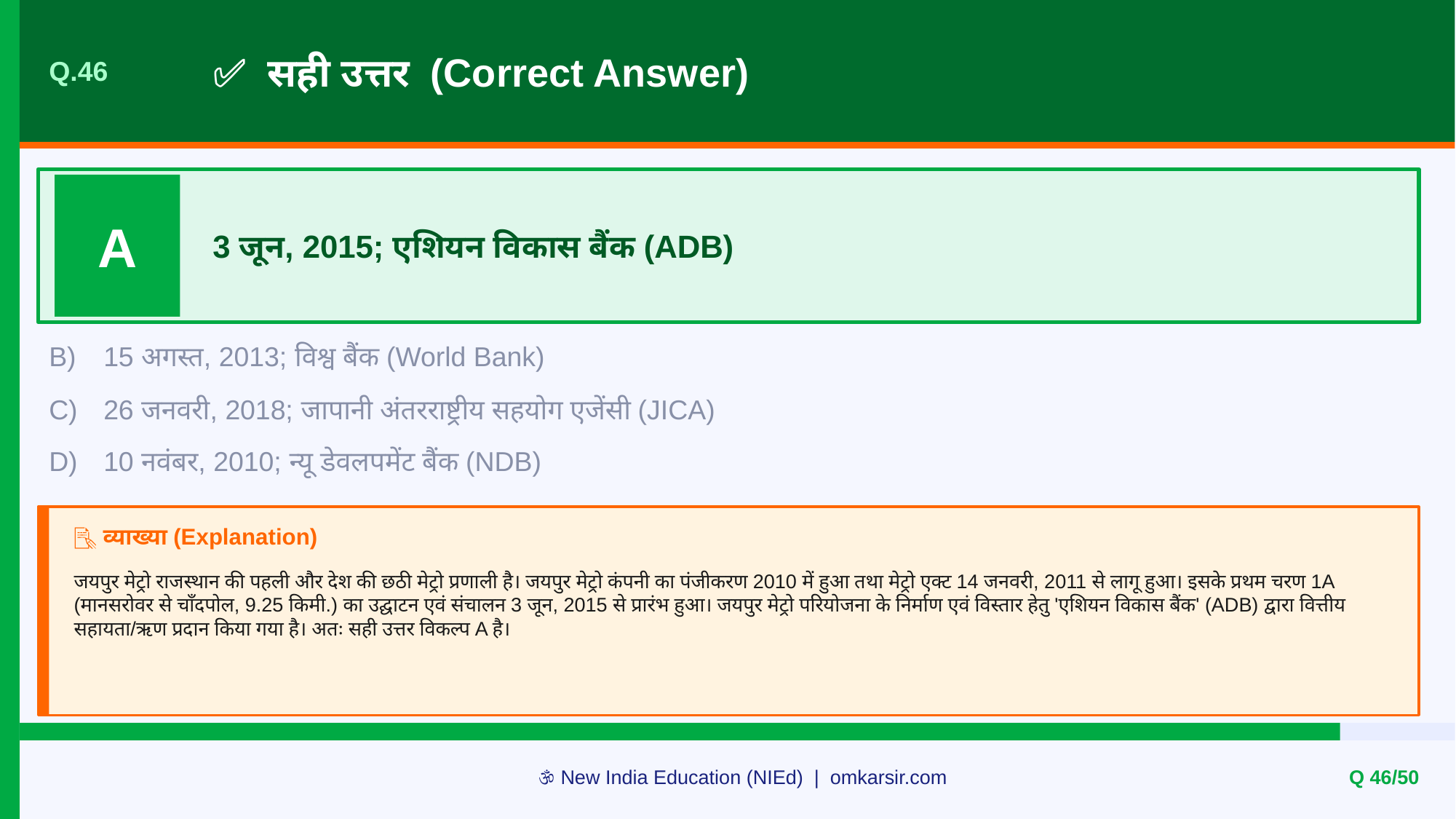

✅  सही उत्तर  (Correct Answer)
Q.46

A
3 जून, 2015; एशियन विकास बैंक (ADB)
B)
15 अगस्त, 2013; विश्व बैंक (World Bank)
C)
26 जनवरी, 2018; जापानी अंतरराष्ट्रीय सहयोग एजेंसी (JICA)
D)
10 नवंबर, 2010; न्यू डेवलपमेंट बैंक (NDB)

📝 व्याख्या (Explanation)
जयपुर मेट्रो राजस्थान की पहली और देश की छठी मेट्रो प्रणाली है। जयपुर मेट्रो कंपनी का पंजीकरण 2010 में हुआ तथा मेट्रो एक्ट 14 जनवरी, 2011 से लागू हुआ। इसके प्रथम चरण 1A (मानसरोवर से चाँदपोल, 9.25 किमी.) का उद्घाटन एवं संचालन 3 जून, 2015 से प्रारंभ हुआ। जयपुर मेट्रो परियोजना के निर्माण एवं विस्तार हेतु 'एशियन विकास बैंक' (ADB) द्वारा वित्तीय सहायता/ऋण प्रदान किया गया है। अतः सही उत्तर विकल्प A है।

🕉️ New India Education (NIEd)  |  omkarsir.com
Q 46/50